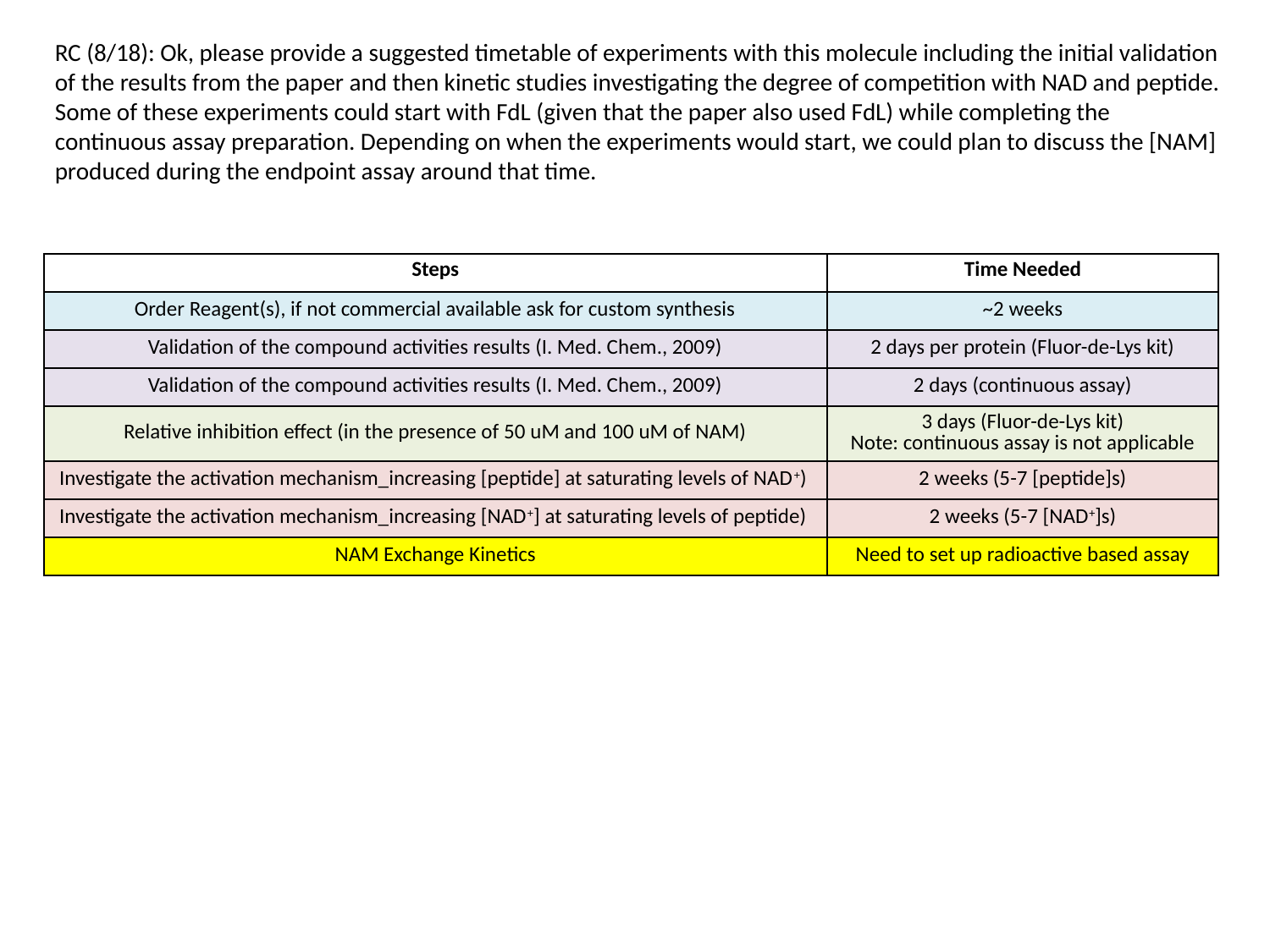

RC (8/18): Ok, please provide a suggested timetable of experiments with this molecule including the initial validation of the results from the paper and then kinetic studies investigating the degree of competition with NAD and peptide.
Some of these experiments could start with FdL (given that the paper also used FdL) while completing the continuous assay preparation. Depending on when the experiments would start, we could plan to discuss the [NAM] produced during the endpoint assay around that time.
| Steps | Time Needed |
| --- | --- |
| Order Reagent(s), if not commercial available ask for custom synthesis | ~2 weeks |
| Validation of the compound activities results (I. Med. Chem., 2009) | 2 days per protein (Fluor-de-Lys kit) |
| Validation of the compound activities results (I. Med. Chem., 2009) | 2 days (continuous assay) |
| Relative inhibition effect (in the presence of 50 uM and 100 uM of NAM) | 3 days (Fluor-de-Lys kit) Note: continuous assay is not applicable |
| Investigate the activation mechanism\_increasing [peptide] at saturating levels of NAD+) | 2 weeks (5-7 [peptide]s) |
| Investigate the activation mechanism\_increasing [NAD+] at saturating levels of peptide) | 2 weeks (5-7 [NAD+]s) |
| NAM Exchange Kinetics | Need to set up radioactive based assay |